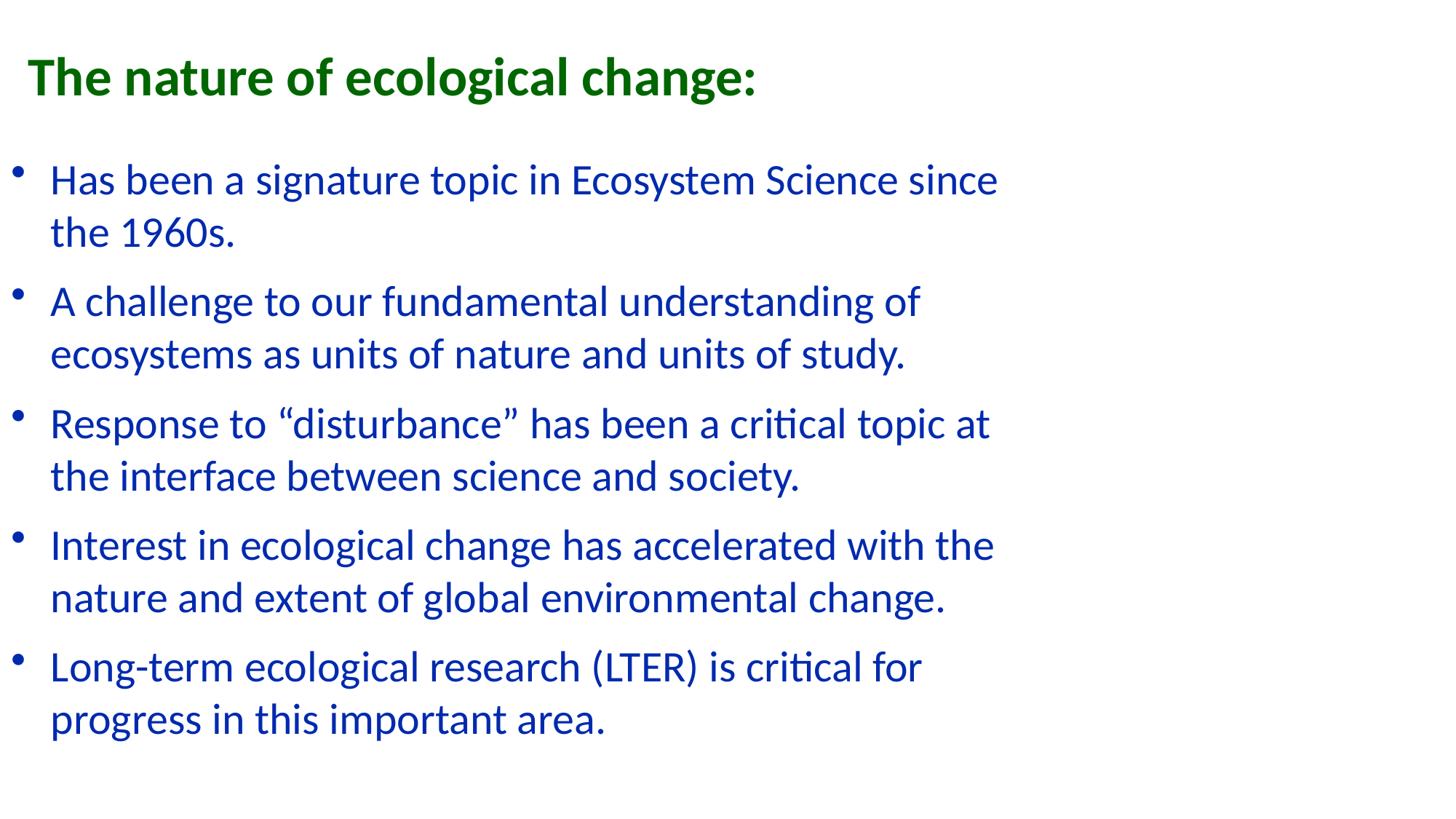

# The nature of ecological change:
Has been a signature topic in Ecosystem Science since the 1960s.
A challenge to our fundamental understanding of ecosystems as units of nature and units of study.
Response to “disturbance” has been a critical topic at the interface between science and society.
Interest in ecological change has accelerated with the nature and extent of global environmental change.
Long-term ecological research (LTER) is critical for progress in this important area.